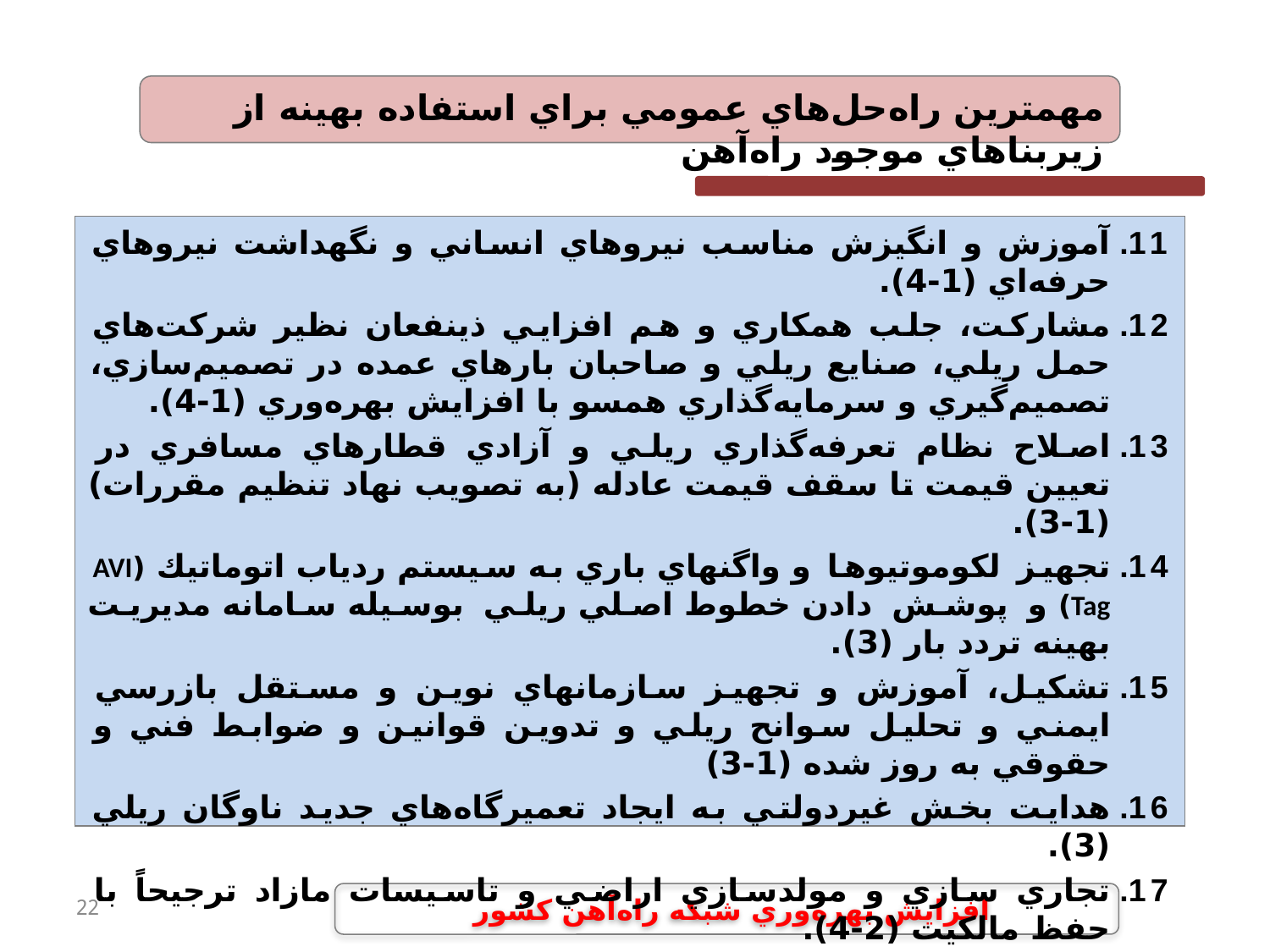

مهمترين راه‌حل‌هاي عمومي براي استفاده بهينه از زيربناهاي موجود راه‌آهن
آموزش و انگيزش مناسب نيروهاي انساني و نگهداشت نيروهاي حرفه‌اي (1-4).
مشاركت، جلب همكاري و هم افزايي ذينفعان نظير شركت‌هاي حمل ريلي، صنايع ريلي و صاحبان بارهاي عمده در تصميم‌سازي، تصميم‌گيري و سرمايه‌گذاري همسو با افزايش بهره‌وري (1-4).
اصلاح نظام تعرفه‌گذاري ريلي و آزادي قطارهاي مسافري در تعيين قيمت تا سقف قيمت عادله (به تصويب نهاد تنظيم مقررات) (1-3).
تجهيز لكوموتيوها و واگن­هاي باري به سيستم ردياب اتوماتيك (AVI Tag) و پوشش دادن خطوط اصلي ريلي بوسيله سامانه مديريت بهينه تردد بار (3).
تشکيل، آموزش و تجهيز سازمان­هاي نوين و مستقل بازرسي ايمني و تحليل سوانح ريلي و تدوين قوانين و ضوابط فني و حقوقي به روز شده (1-3)
هدايت بخش غيردولتي به ايجاد تعميرگاه‌هاي جديد ناوگان ريلي (3).
تجاري سازي و مولدسازي اراضي و تاسيسات مازاد ترجيحاً با حفظ مالكيت (2-4).
مطالعات تطبيقي با كشورهاي پيشرو در حمل‌ونقل ريلي و بكارگيري برخي مشاوران بين‌المللي براي ارتقاي راه‌آهن ايران (3-4).
22